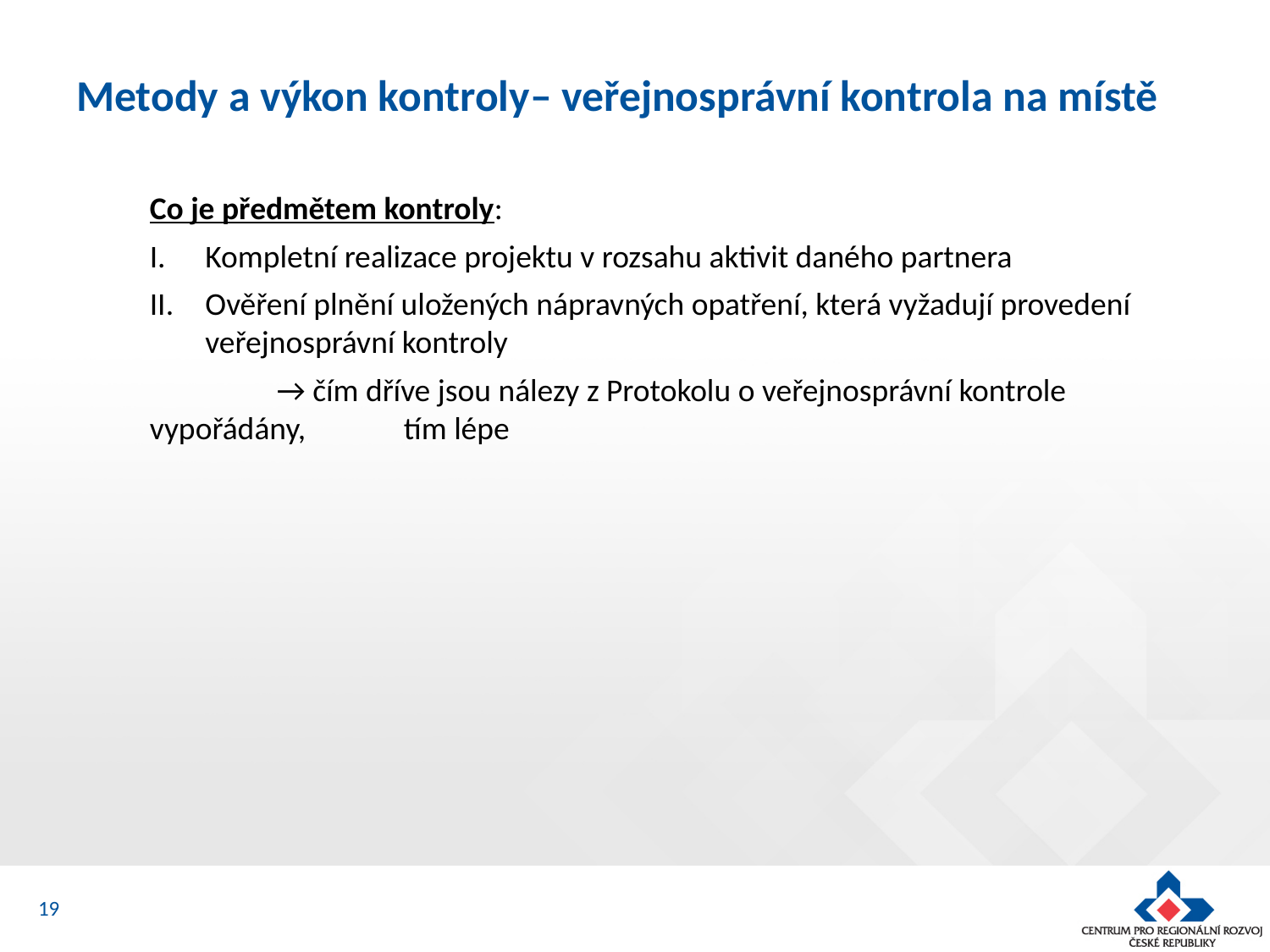

# Metody a výkon kontroly– veřejnosprávní kontrola na místě
Co je předmětem kontroly:
Kompletní realizace projektu v rozsahu aktivit daného partnera
Ověření plnění uložených nápravných opatření, která vyžadují provedení veřejnosprávní kontroly
	→ čím dříve jsou nálezy z Protokolu o veřejnosprávní kontrole vypořádány, 	tím lépe

19